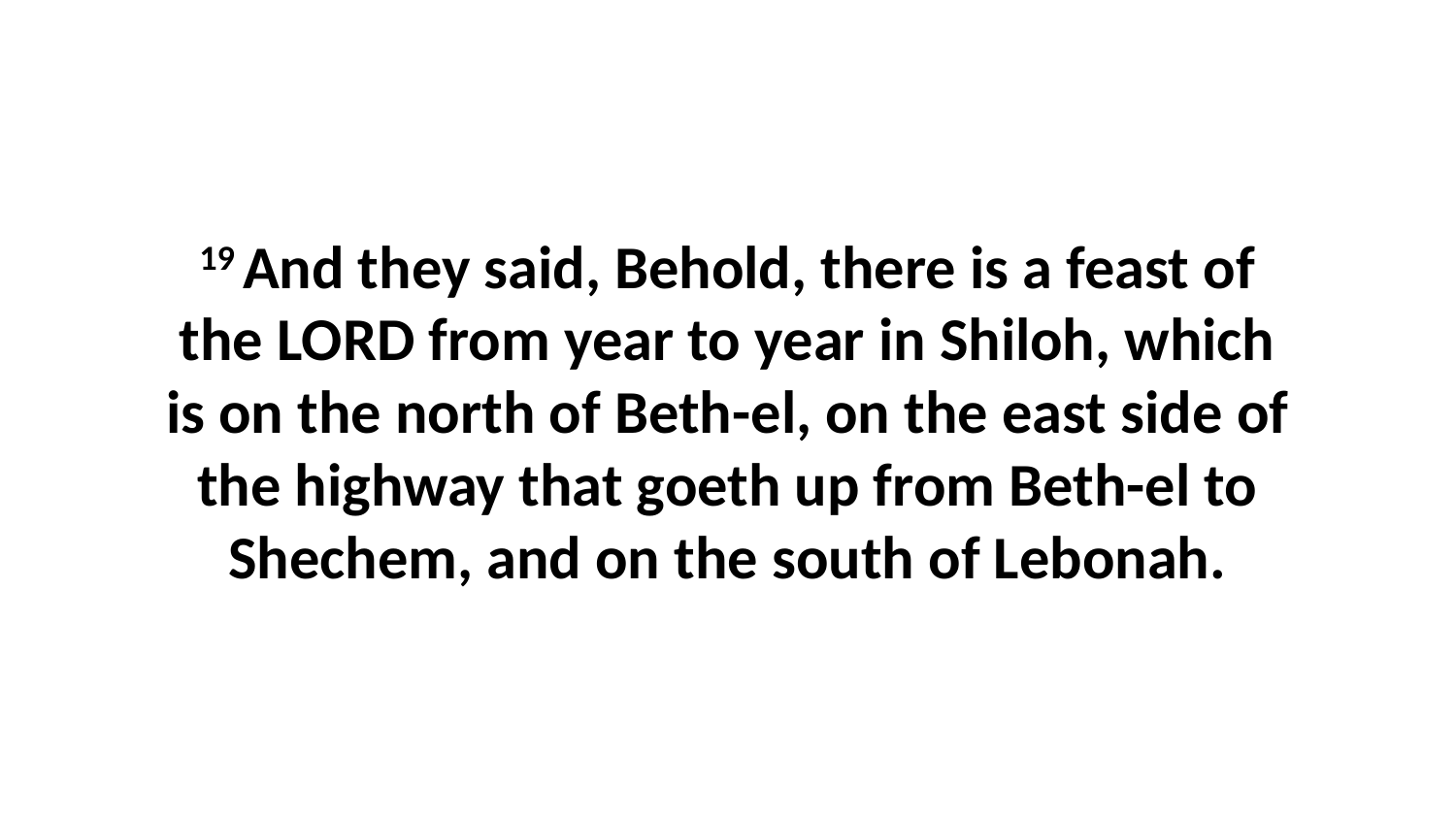

19 And they said, Behold, there is a feast of the LORD from year to year in Shiloh, which is on the north of Beth-el, on the east side of the highway that goeth up from Beth-el to Shechem, and on the south of Lebonah.